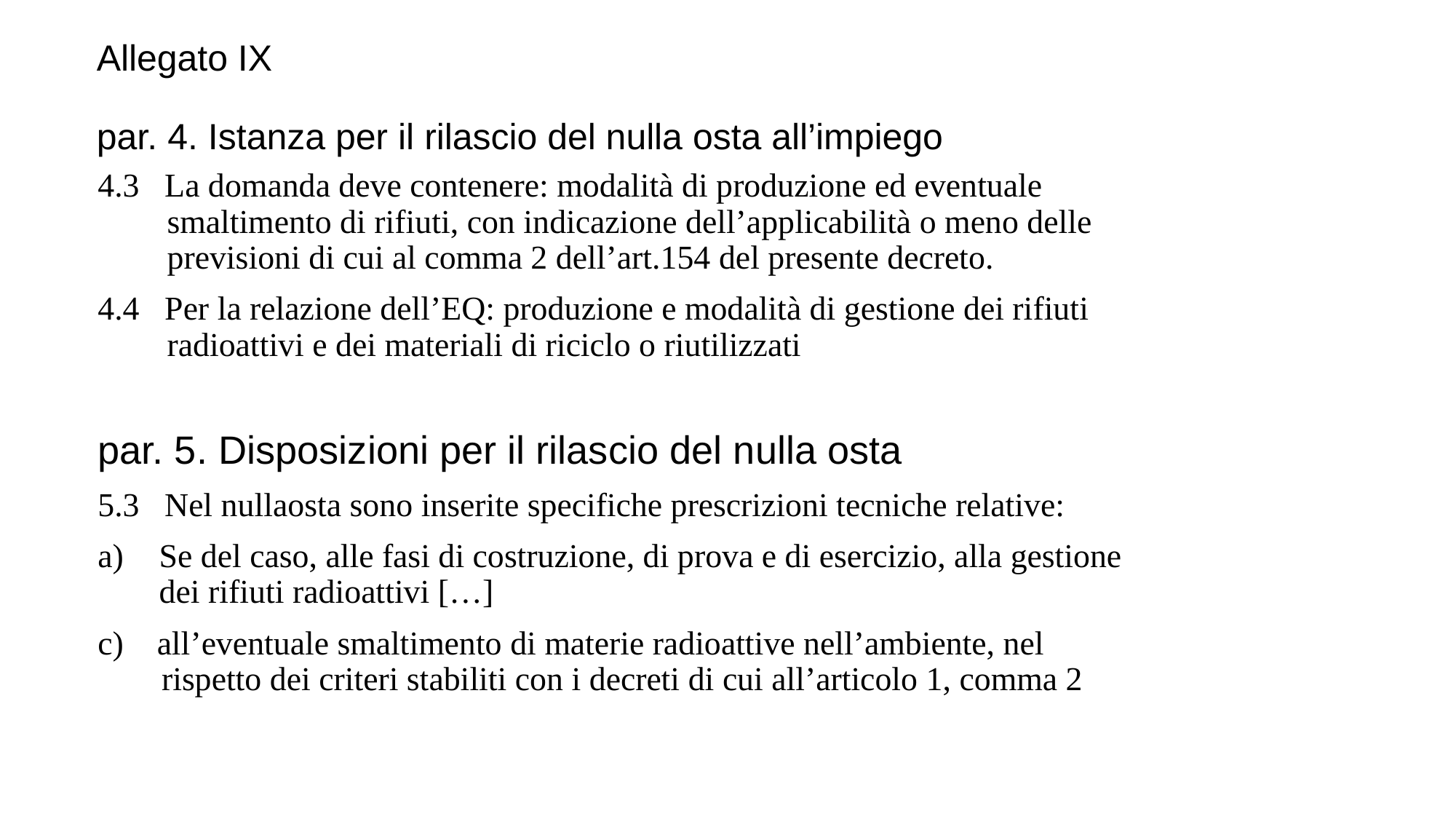

# Allegato IX par. 4. Istanza per il rilascio del nulla osta all’impiego
4.3   La domanda deve contenere: modalità di produzione ed eventuale smaltimento di rifiuti, con indicazione dell’applicabilità o meno delle previsioni di cui al comma 2 dell’art.154 del presente decreto.
4.4   Per la relazione dell’EQ: produzione e modalità di gestione dei rifiuti radioattivi e dei materiali di riciclo o riutilizzati

par. 5. Disposizioni per il rilascio del nulla osta
5.3   Nel nullaosta sono inserite specifiche prescrizioni tecniche relative:
Se del caso, alle fasi di costruzione, di prova e di esercizio, alla gestione dei rifiuti radioattivi […]
c)    all’eventuale smaltimento di materie radioattive nell’ambiente, nel rispetto dei criteri stabiliti con i decreti di cui all’articolo 1, comma 2